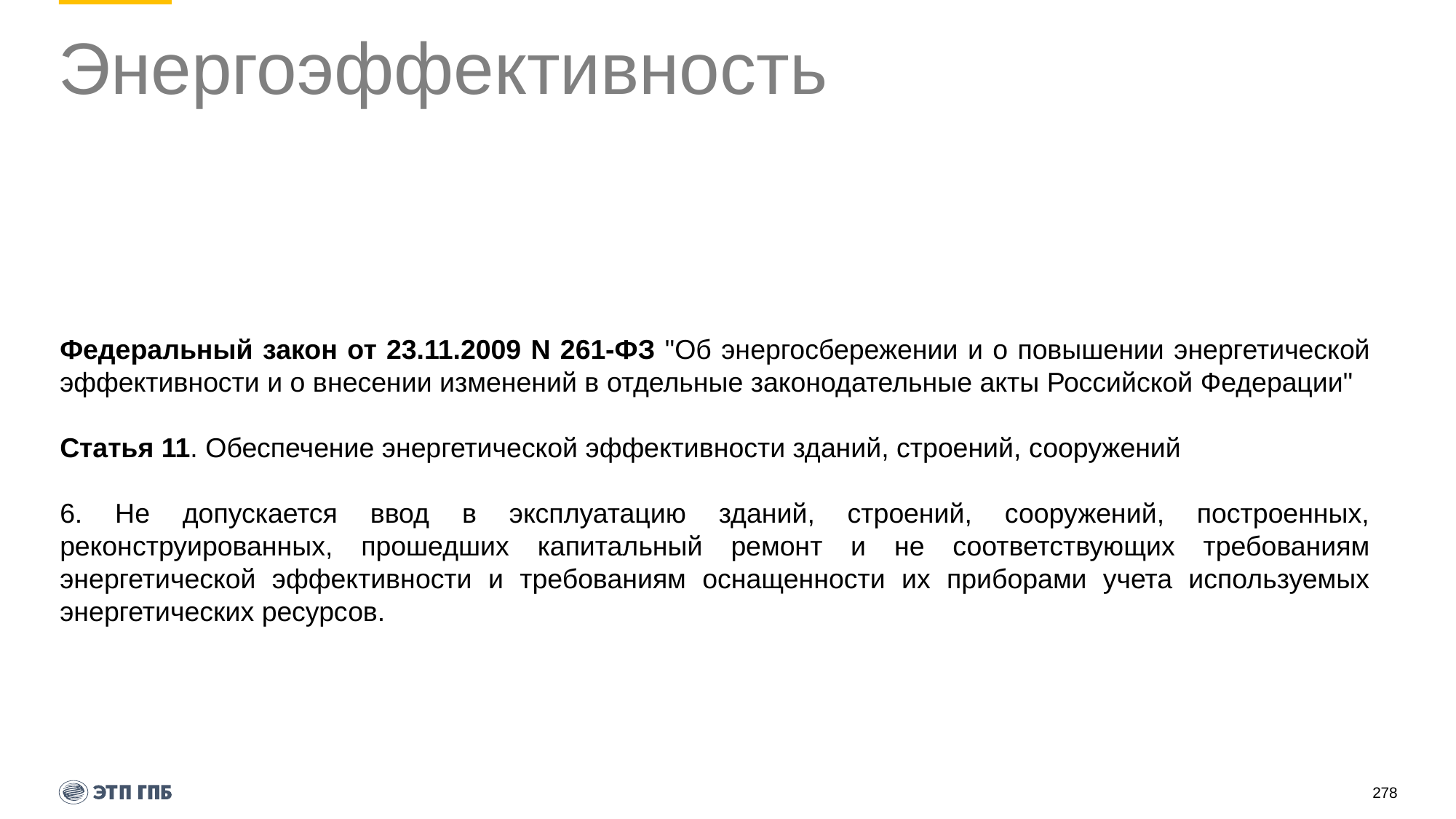

# Энергоэффективность
Федеральный закон от 23.11.2009 N 261-ФЗ "Об энергосбережении и о повышении энергетической эффективности и о внесении изменений в отдельные законодательные акты Российской Федерации"

Статья 11. Обеспечение энергетической эффективности зданий, строений, сооружений

6. Не допускается ввод в эксплуатацию зданий, строений, сооружений, построенных, реконструированных, прошедших капитальный ремонт и не соответствующих требованиям энергетической эффективности и требованиям оснащенности их приборами учета используемых энергетических ресурсов.